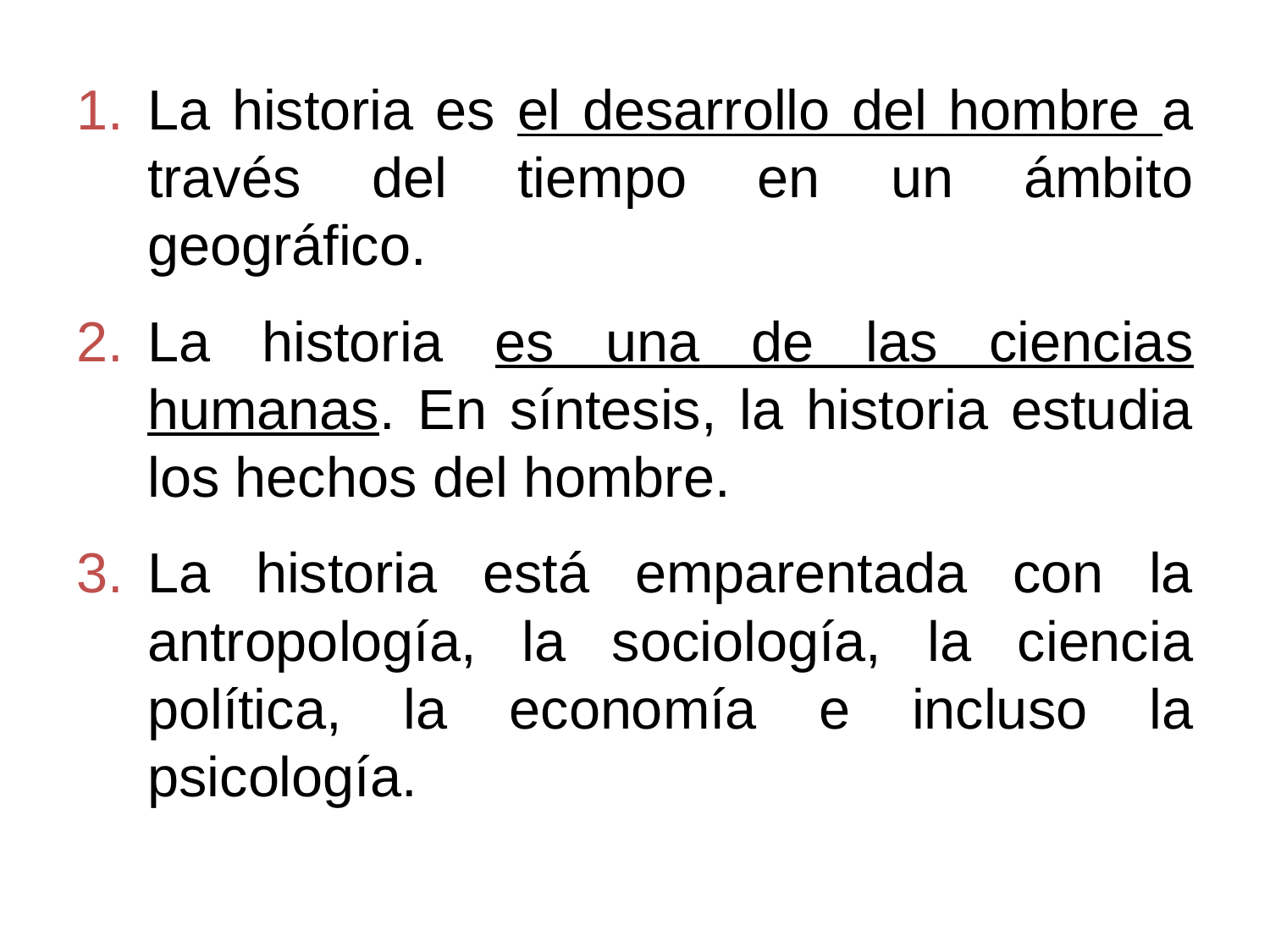

La historia es el desarrollo del hombre a través del tiempo en un ámbito geográfico.
La historia es una de las ciencias humanas. En síntesis, la historia estudia los hechos del hombre.
La historia está emparentada con la antropología, la sociología, la ciencia política, la economía e incluso la psicología.